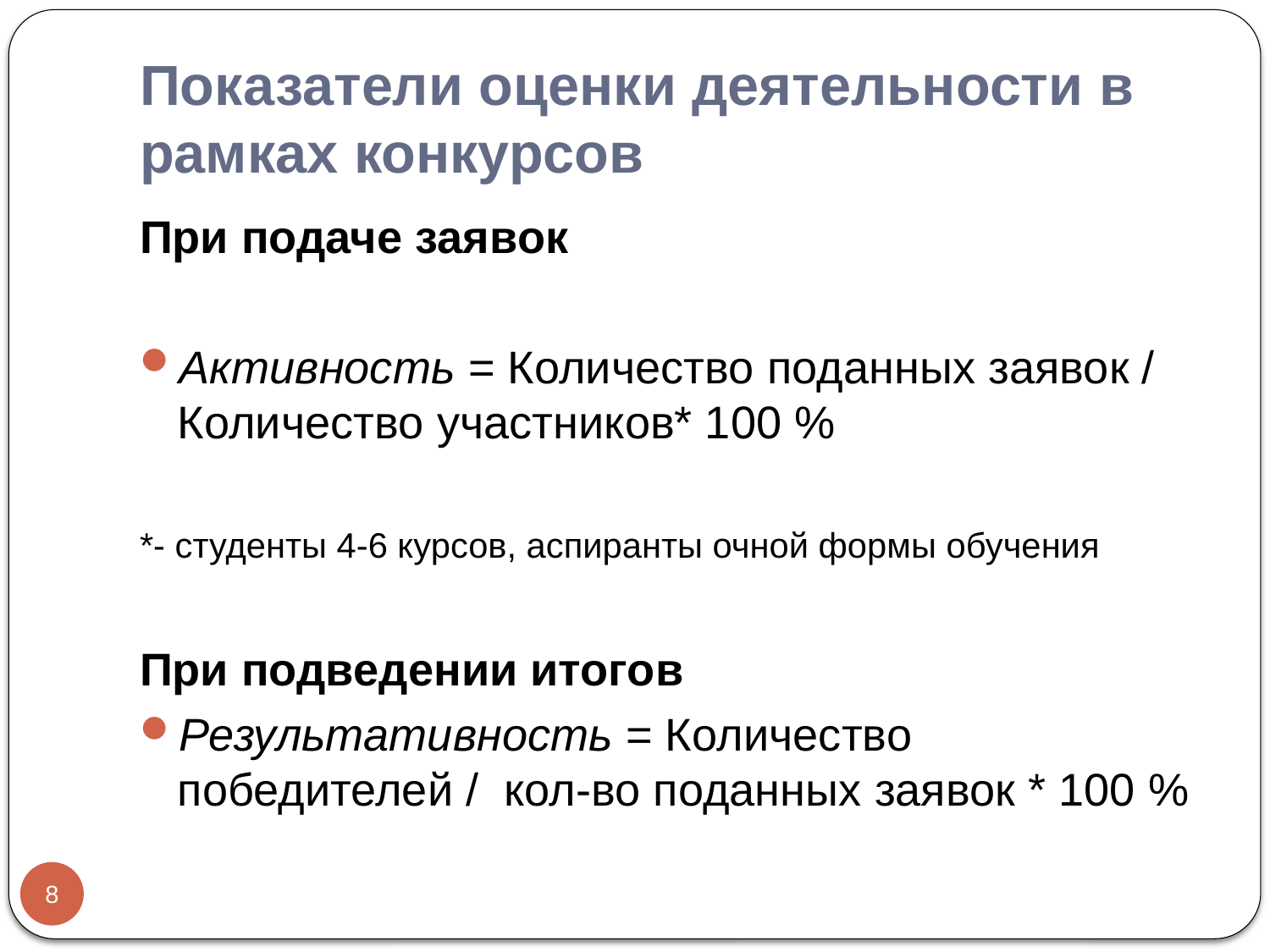

# Показатели оценки деятельности в рамках конкурсов
При подаче заявок

Активность = Количество поданных заявок / Количество участников* 100 %

*- студенты 4-6 курсов, аспиранты очной формы обучения

При подведении итогов
Результативность = Количество победителей /  кол-во поданных заявок * 100 %

8